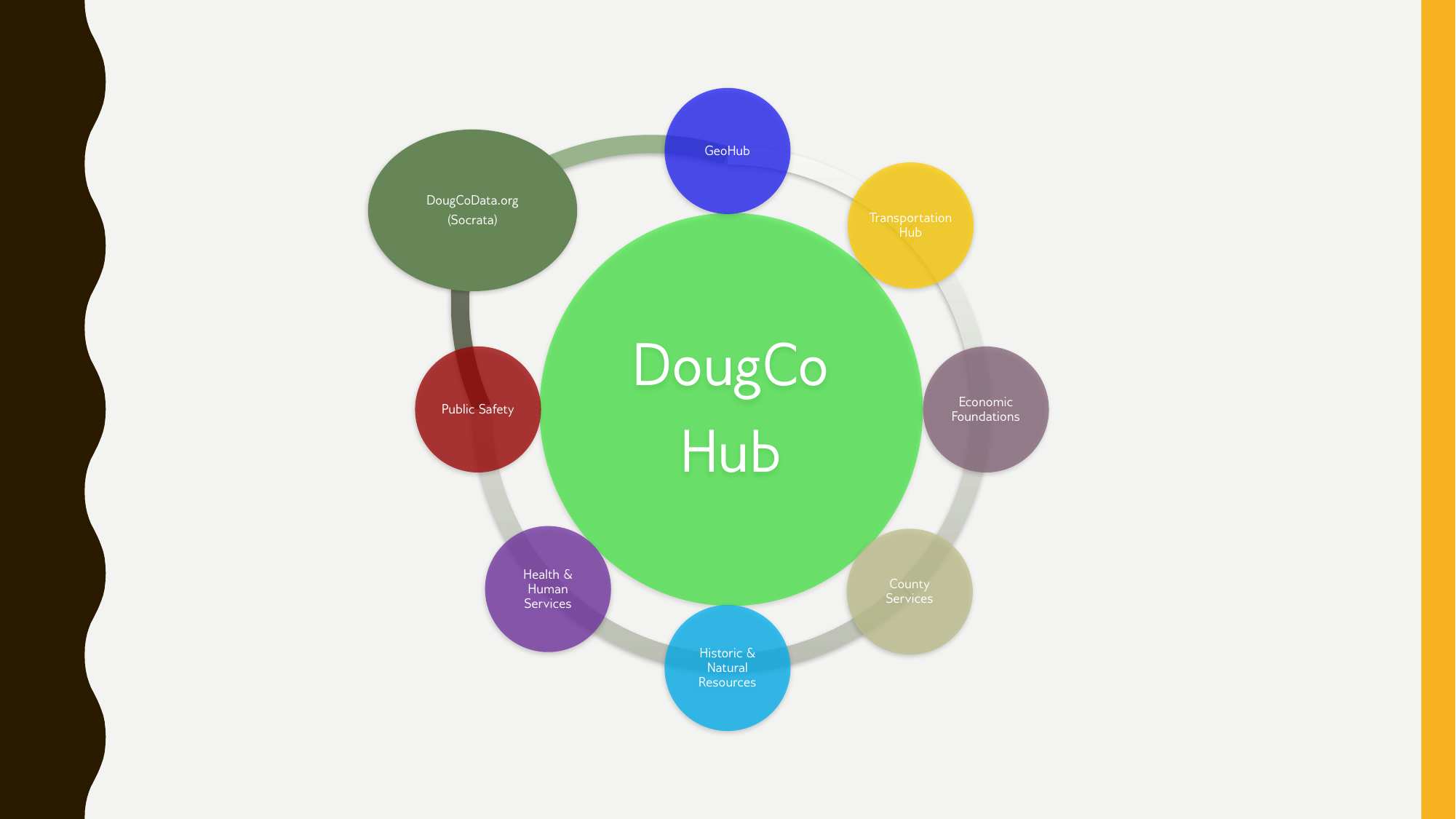

DougCo
Hub
GeoHub
Transportation Hub
Economic Foundations
County Services
Historic & Natural Resources
Health & Human Services
Public Safety
DougCoData.org
(Socrata)